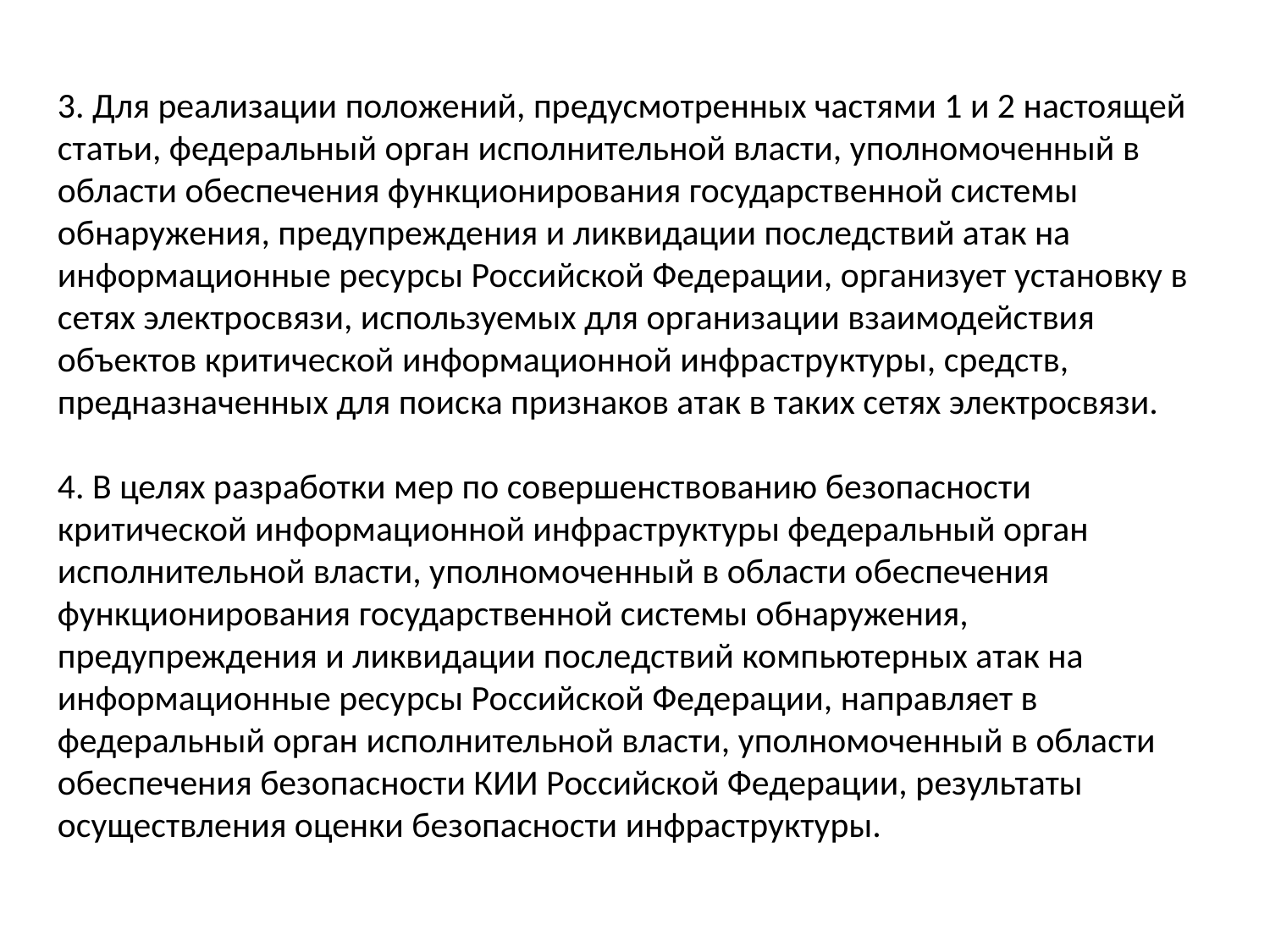

3. Для реализации положений, предусмотренных частями 1 и 2 настоящей статьи, федеральный орган исполнительной власти, уполномоченный в области обеспечения функционирования государственной системы обнаружения, предупреждения и ликвидации последствий атак на информационные ресурсы Российской Федерации, организует установку в сетях электросвязи, используемых для организации взаимодействия объектов критической информационной инфраструктуры, средств, предназначенных для поиска признаков атак в таких сетях электросвязи.

4. В целях разработки мер по совершенствованию безопасности критической информационной инфраструктуры федеральный орган исполнительной власти, уполномоченный в области обеспечения функционирования государственной системы обнаружения, предупреждения и ликвидации последствий компьютерных атак на информационные ресурсы Российской Федерации, направляет в федеральный орган исполнительной власти, уполномоченный в области обеспечения безопасности КИИ Российской Федерации, результаты осуществления оценки безопасности инфраструктуры.